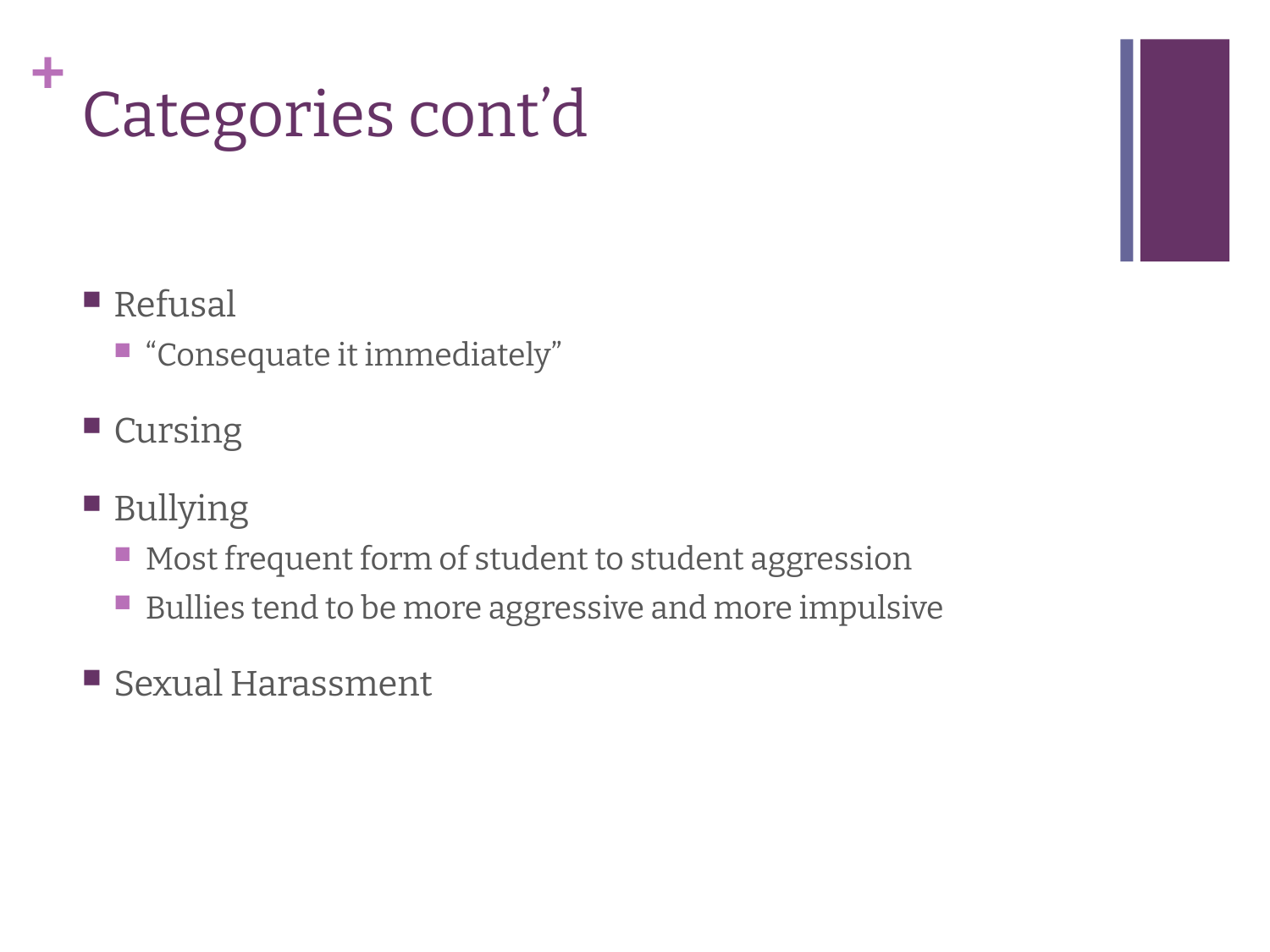

# Categories cont’d
Refusal
“Consequate it immediately”
Cursing
Bullying
Most frequent form of student to student aggression
Bullies tend to be more aggressive and more impulsive
Sexual Harassment